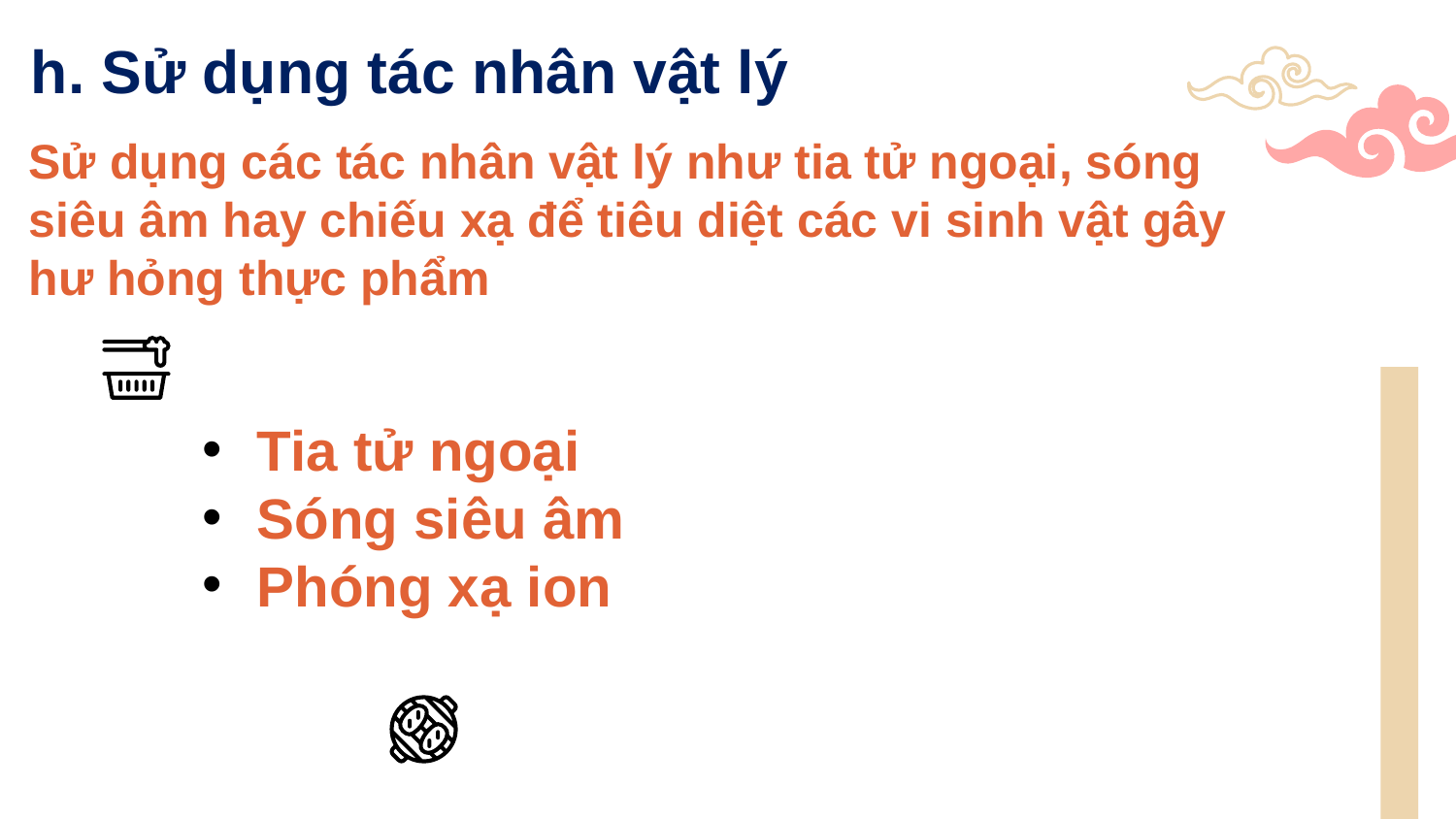

# h. Sử dụng tác nhân vật lý
Sử dụng các tác nhân vật lý như tia tử ngoại, sóng siêu âm hay chiếu xạ để tiêu diệt các vi sinh vật gây hư hỏng thực phẩm

Tia tử ngoại
Sóng siêu âm
Phóng xạ ion